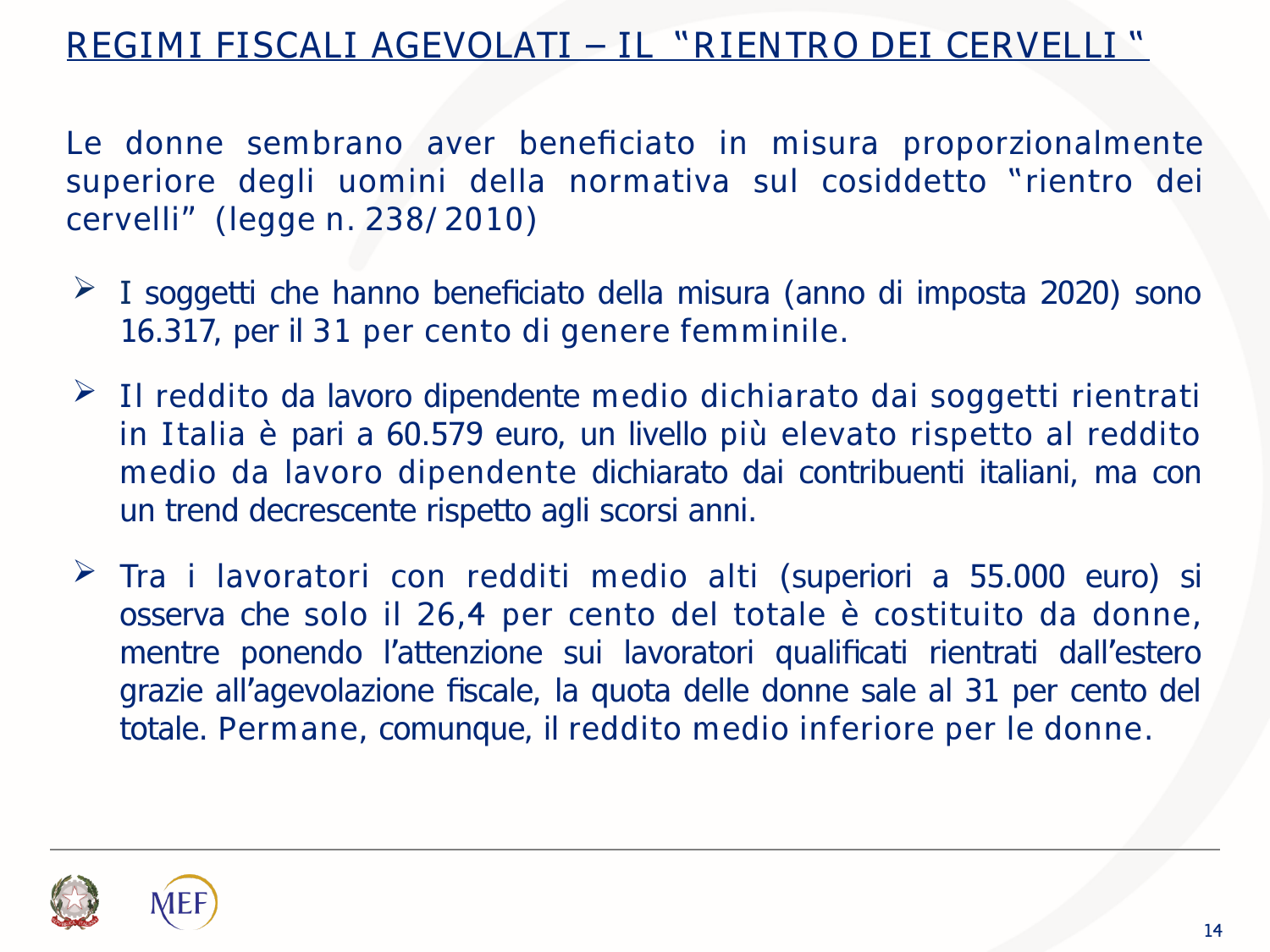

REGIMI FISCALI AGEVOLATI – IL  “RIENTRO DEI CERVELLI “
Le donne sembrano aver beneficiato in misura proporzionalmente superiore degli uomini della normativa sul cosiddetto “rientro dei cervelli”  (legge n. 238/2010)
I soggetti che hanno beneficiato della misura (anno di imposta 2020) sono 16.317, per il 31 per cento di genere femminile.
Il reddito da lavoro dipendente medio dichiarato dai soggetti rientrati in Italia è pari a 60.579 euro, un livello più elevato rispetto al reddito medio da lavoro dipendente dichiarato dai contribuenti italiani, ma con un trend decrescente rispetto agli scorsi anni.
Tra i lavoratori con redditi medio alti (superiori a 55.000 euro) si osserva che solo il 26,4 per cento del totale è costituito da donne, mentre ponendo l’attenzione sui lavoratori qualificati rientrati dall’estero grazie all’agevolazione fiscale, la quota delle donne sale al 31 per cento del totale. Permane, comunque, il reddito medio inferiore per le donne.
14